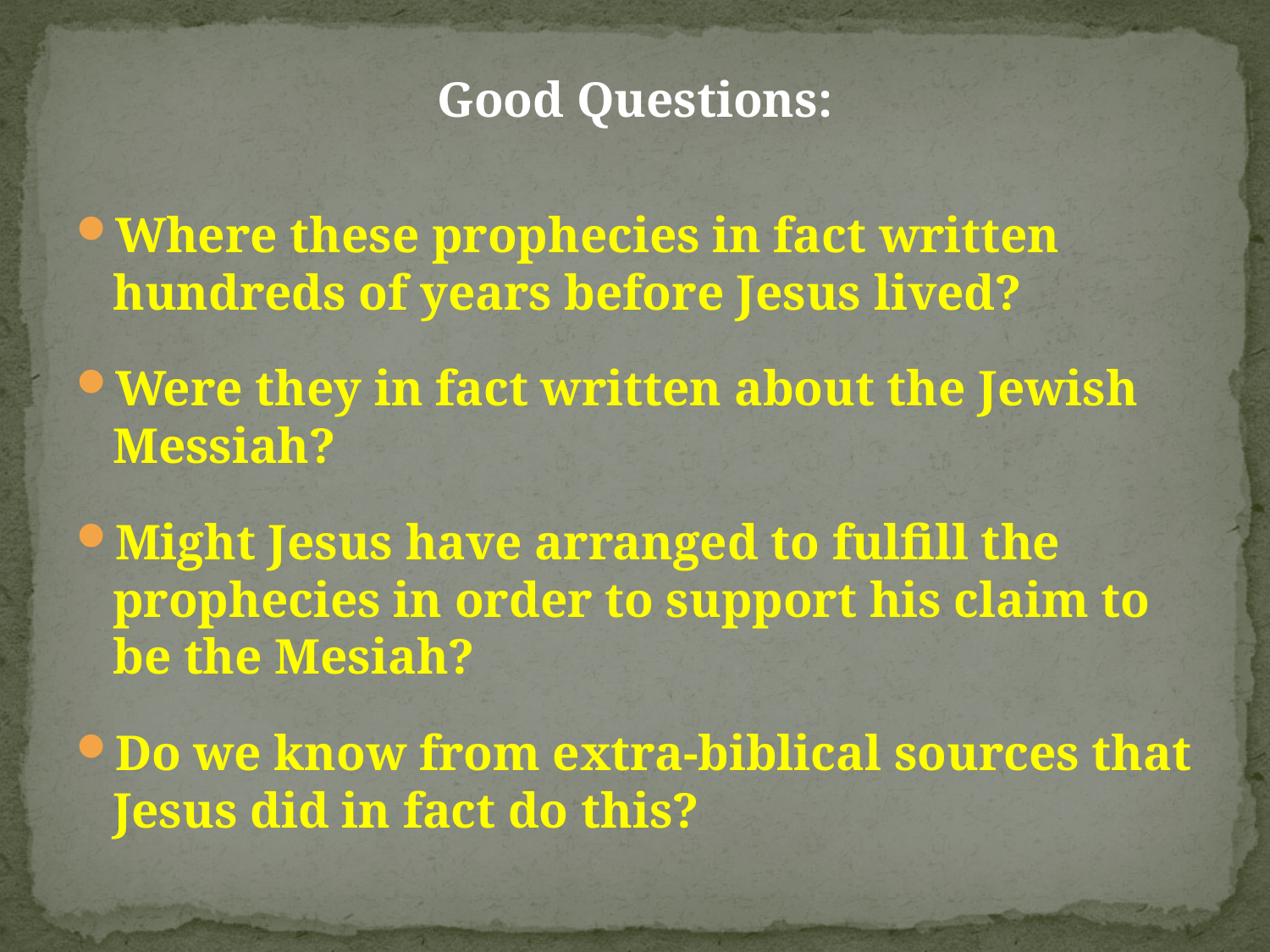

# Good Questions:

Where these prophecies in fact written hundreds of years before Jesus lived?

Were they in fact written about the Jewish Messiah?

Might Jesus have arranged to fulfill the prophecies in order to support his claim to be the Mesiah?

Do we know from extra-biblical sources that Jesus did in fact do this?